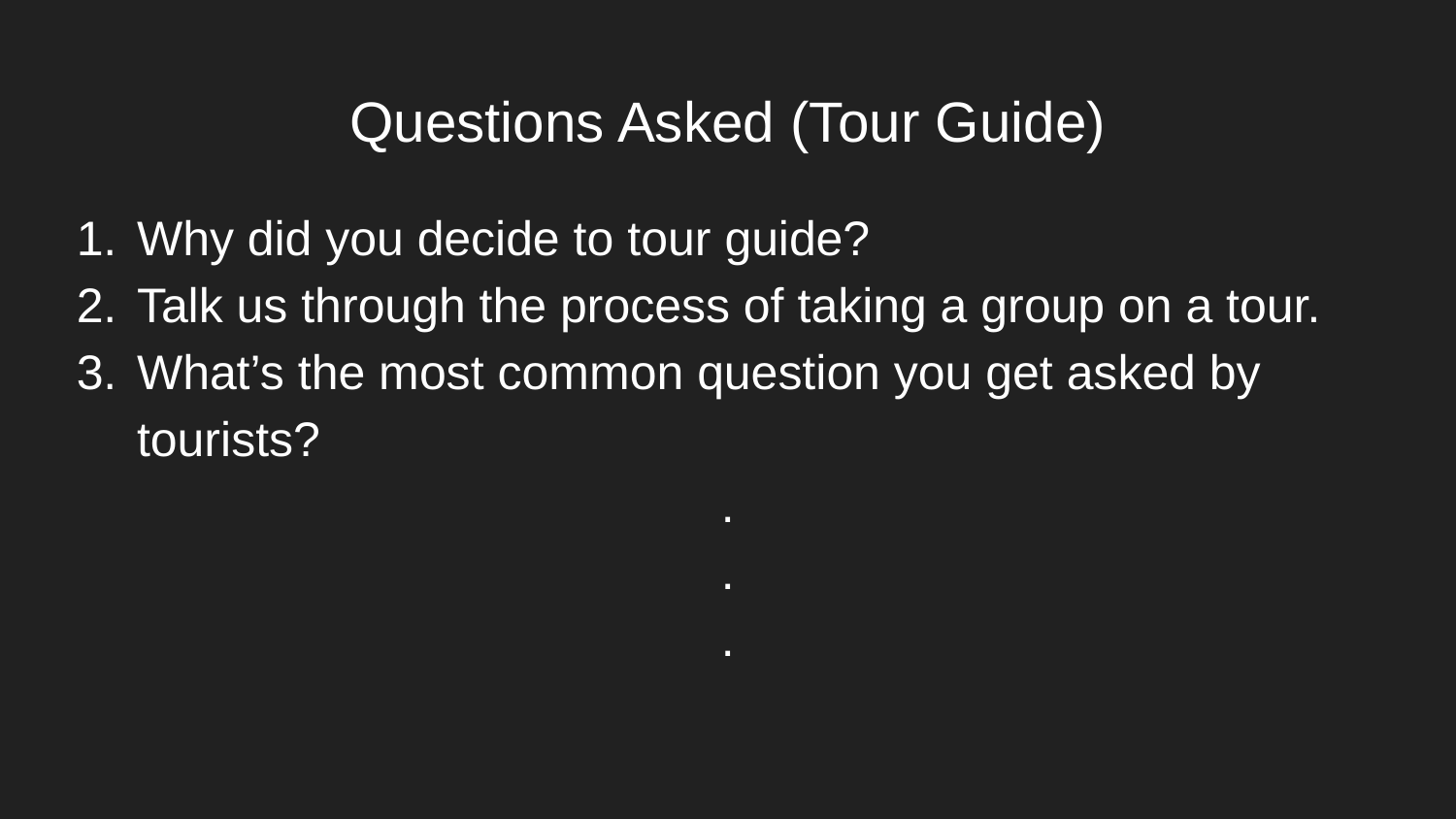

# Questions Asked (Tour Guide)
Why did you decide to tour guide?
Talk us through the process of taking a group on a tour.
What’s the most common question you get asked by tourists?
.
.
.